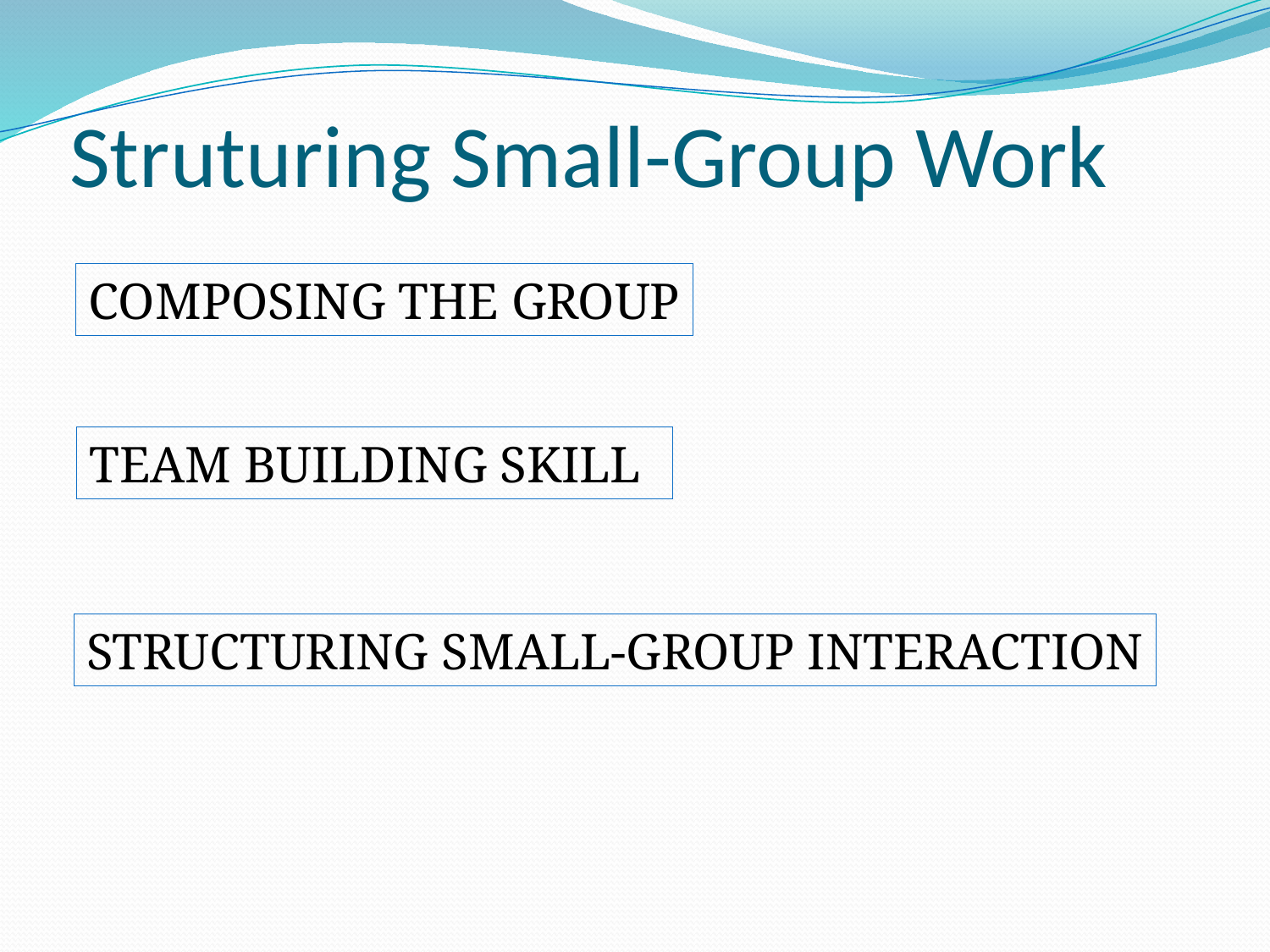

# Struturing Small-Group Work
COMPOSING THE GROUP
TEAM BUILDING SKILL
STRUCTURING SMALL-GROUP INTERACTION